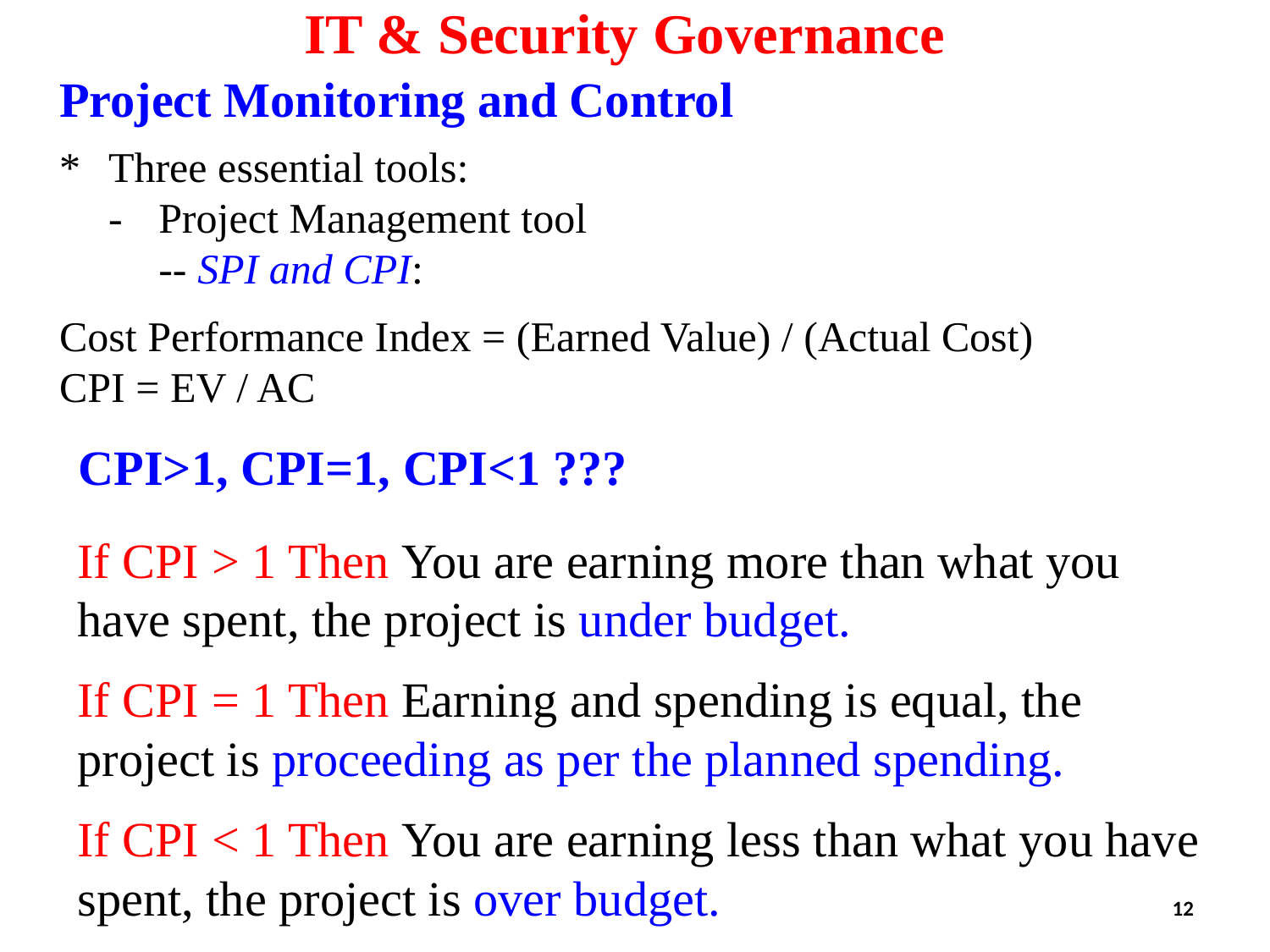

IT & Security Governance
Project Monitoring and Control

*	Three essential tools:
	-	Project Management tool
		-- SPI and CPI:

Cost Performance Index = (Earned Value) / (Actual Cost)
CPI = EV / AC
CPI>1, CPI=1, CPI<1 ???
If CPI > 1 Then You are earning more than what you have spent, the project is under budget.

If CPI = 1 Then Earning and spending is equal, the project is proceeding as per the planned spending.

If CPI < 1 Then You are earning less than what you have spent, the project is over budget.
12